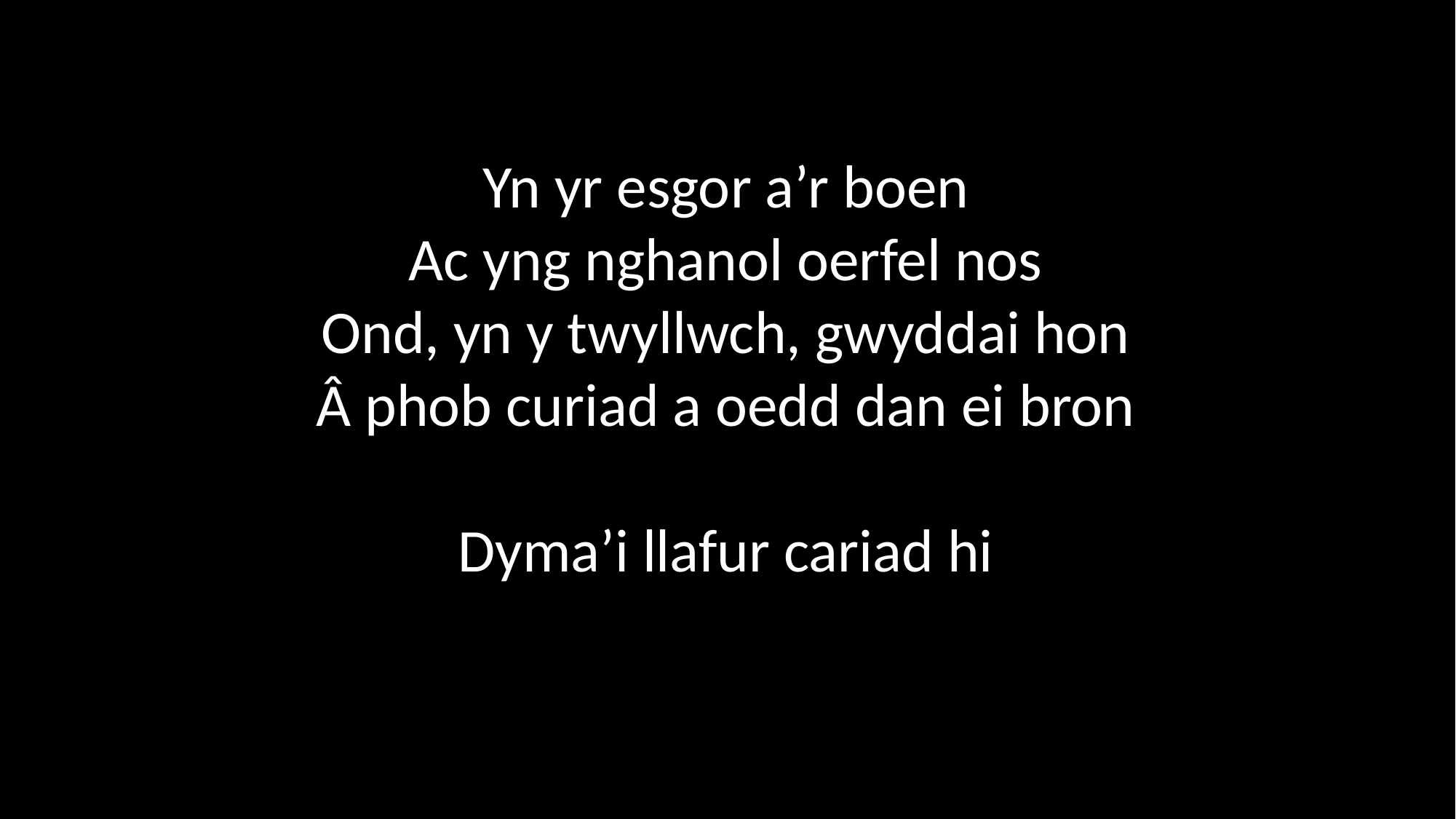

Yn yr esgor a’r boen
Ac yng nghanol oerfel nos
Ond, yn y twyllwch, gwyddai hon
Â phob curiad a oedd dan ei bron
Dyma’i llafur cariad hi